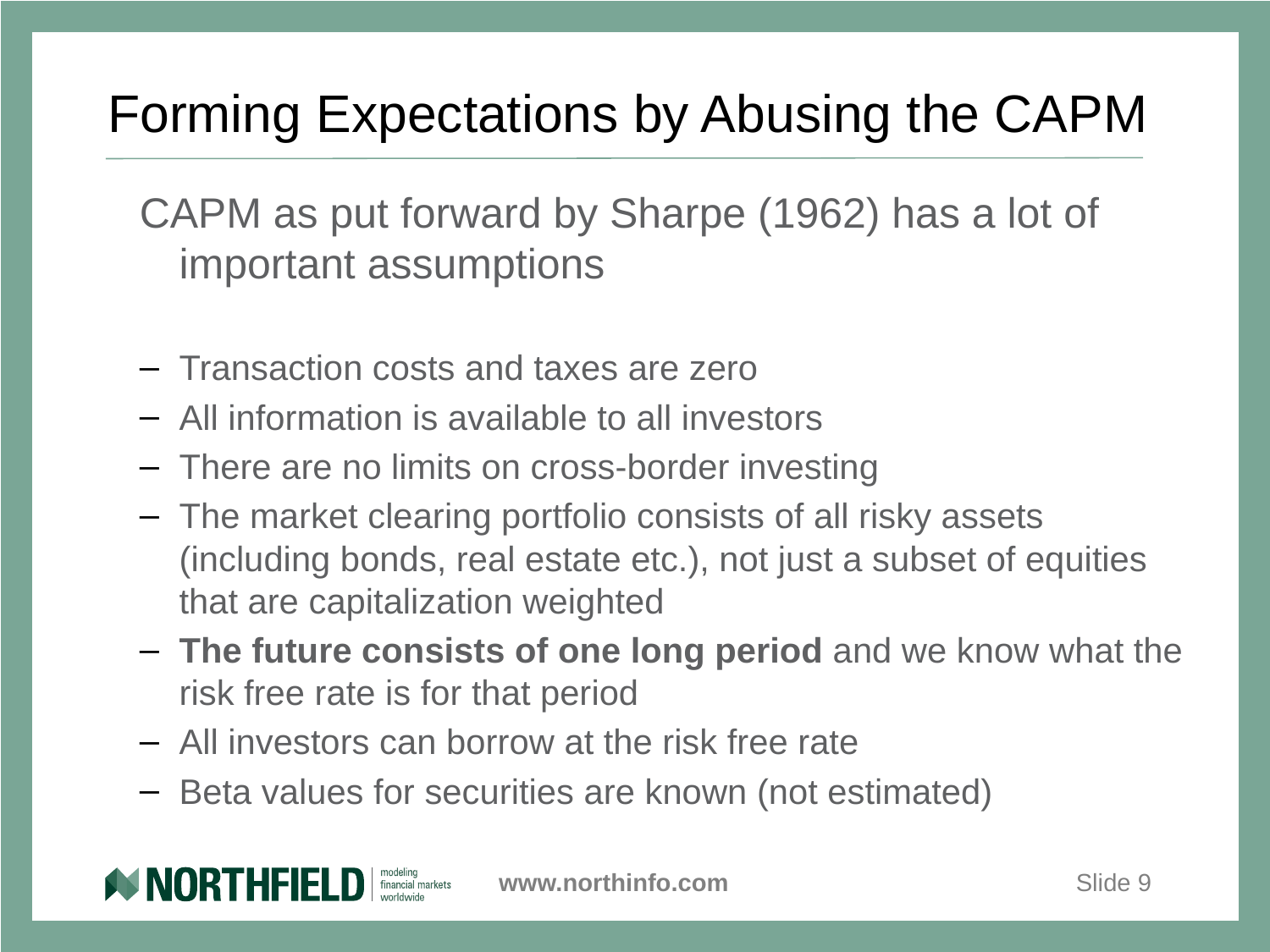

# Forming Expectations by Abusing the CAPM
CAPM as put forward by Sharpe (1962) has a lot of important assumptions
Transaction costs and taxes are zero
All information is available to all investors
There are no limits on cross-border investing
The market clearing portfolio consists of all risky assets (including bonds, real estate etc.), not just a subset of equities that are capitalization weighted
The future consists of one long period and we know what the risk free rate is for that period
All investors can borrow at the risk free rate
Beta values for securities are known (not estimated)